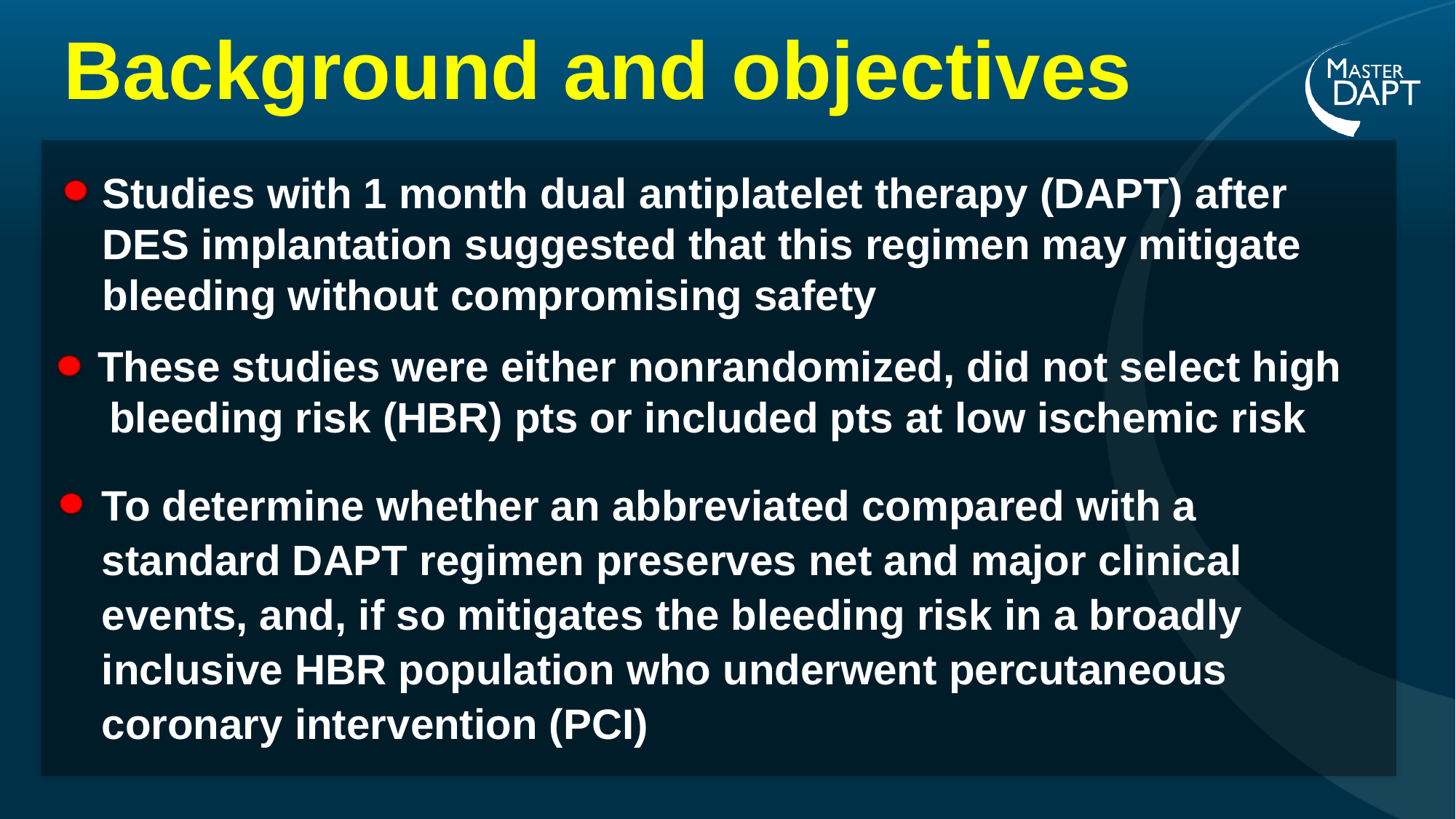

Background and objectives

Studies with 1 month dual antiplatelet therapy (DAPT) after
DES implantation suggested that this regimen may mitigate
bleeding without compromising safety

These studies were either nonrandomized, did not select high
 bleeding risk (HBR) pts or included pts at low ischemic risk

To determine whether an abbreviated compared with a standard DAPT regimen preserves net and major clinical events, and, if so mitigates the bleeding risk in a broadly inclusive HBR population who underwent percutaneous coronary intervention (PCI)